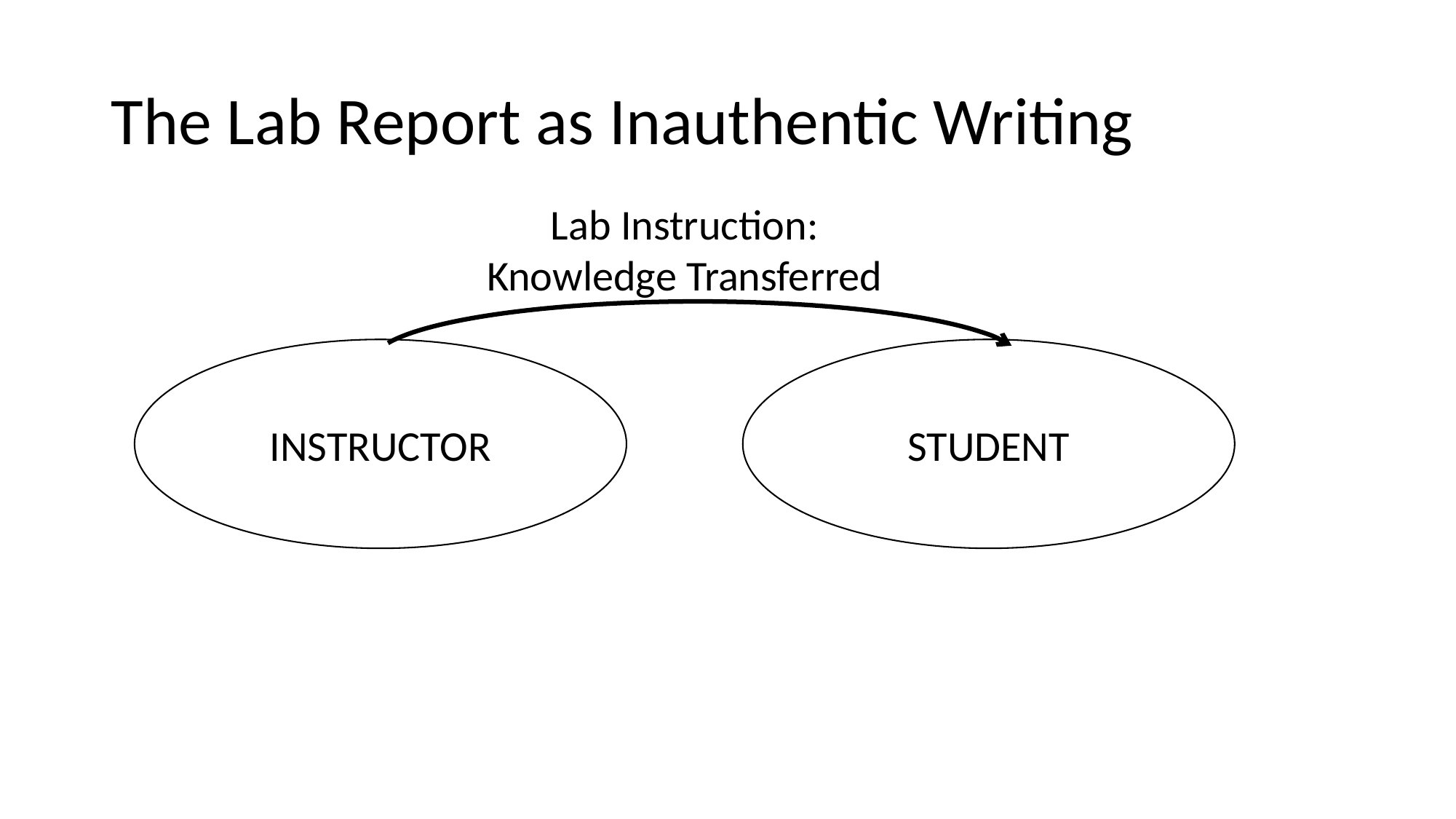

# The Lab Report as Inauthentic Writing
Lab Instruction:
Knowledge Transferred

INSTRUCTOR
STUDENT